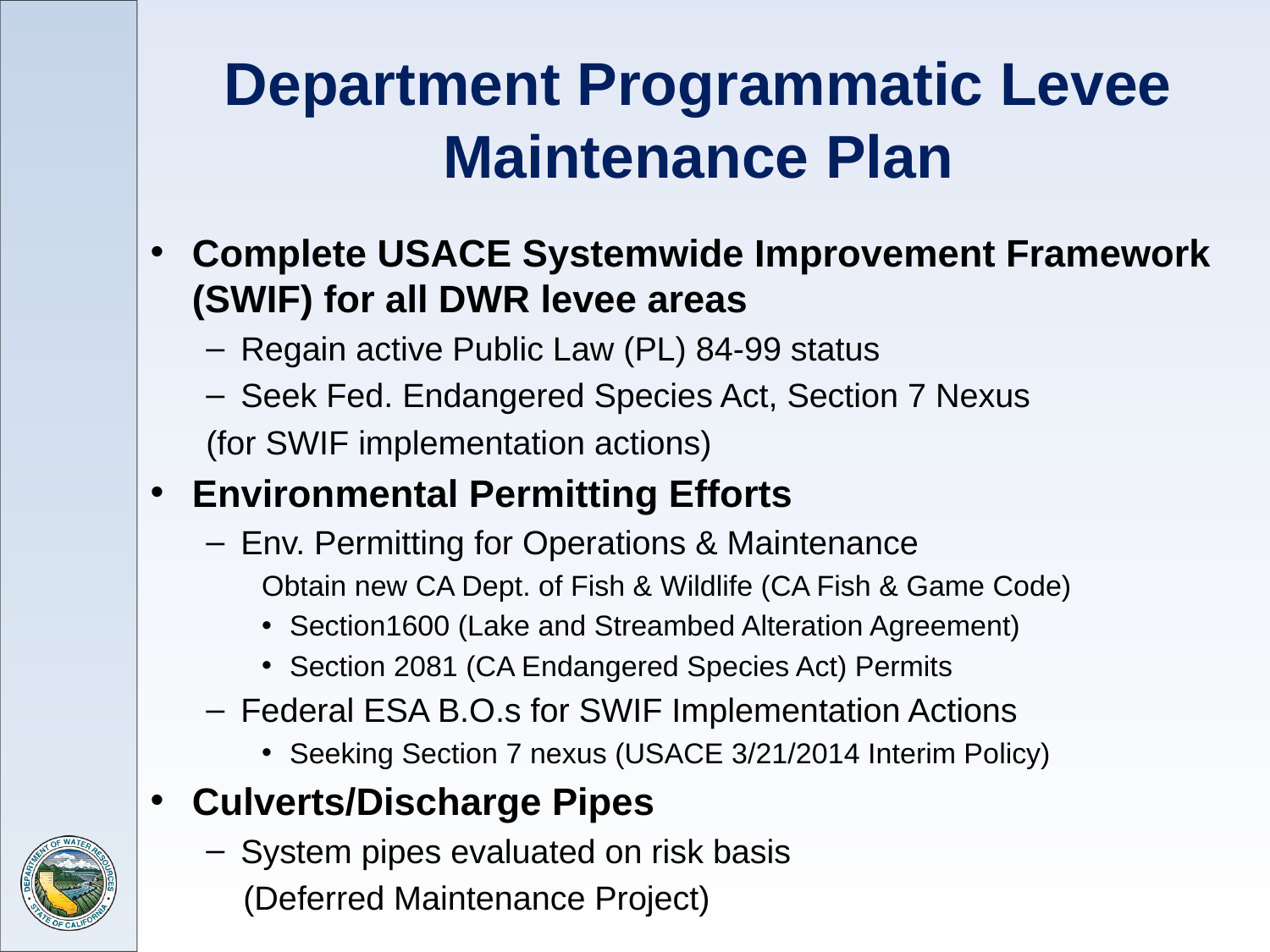

# Department Programmatic Levee Maintenance Plan
Complete USACE Systemwide Improvement Framework (SWIF) for all DWR levee areas
Regain active Public Law (PL) 84-99 status
Seek Fed. Endangered Species Act, Section 7 Nexus
	(for SWIF implementation actions)
Environmental Permitting Efforts
Env. Permitting for Operations & Maintenance
Obtain new CA Dept. of Fish & Wildlife (CA Fish & Game Code)
Section1600 (Lake and Streambed Alteration Agreement)
Section 2081 (CA Endangered Species Act) Permits
Federal ESA B.O.s for SWIF Implementation Actions
Seeking Section 7 nexus (USACE 3/21/2014 Interim Policy)
Culverts/Discharge Pipes
System pipes evaluated on risk basis
    (Deferred Maintenance Project)